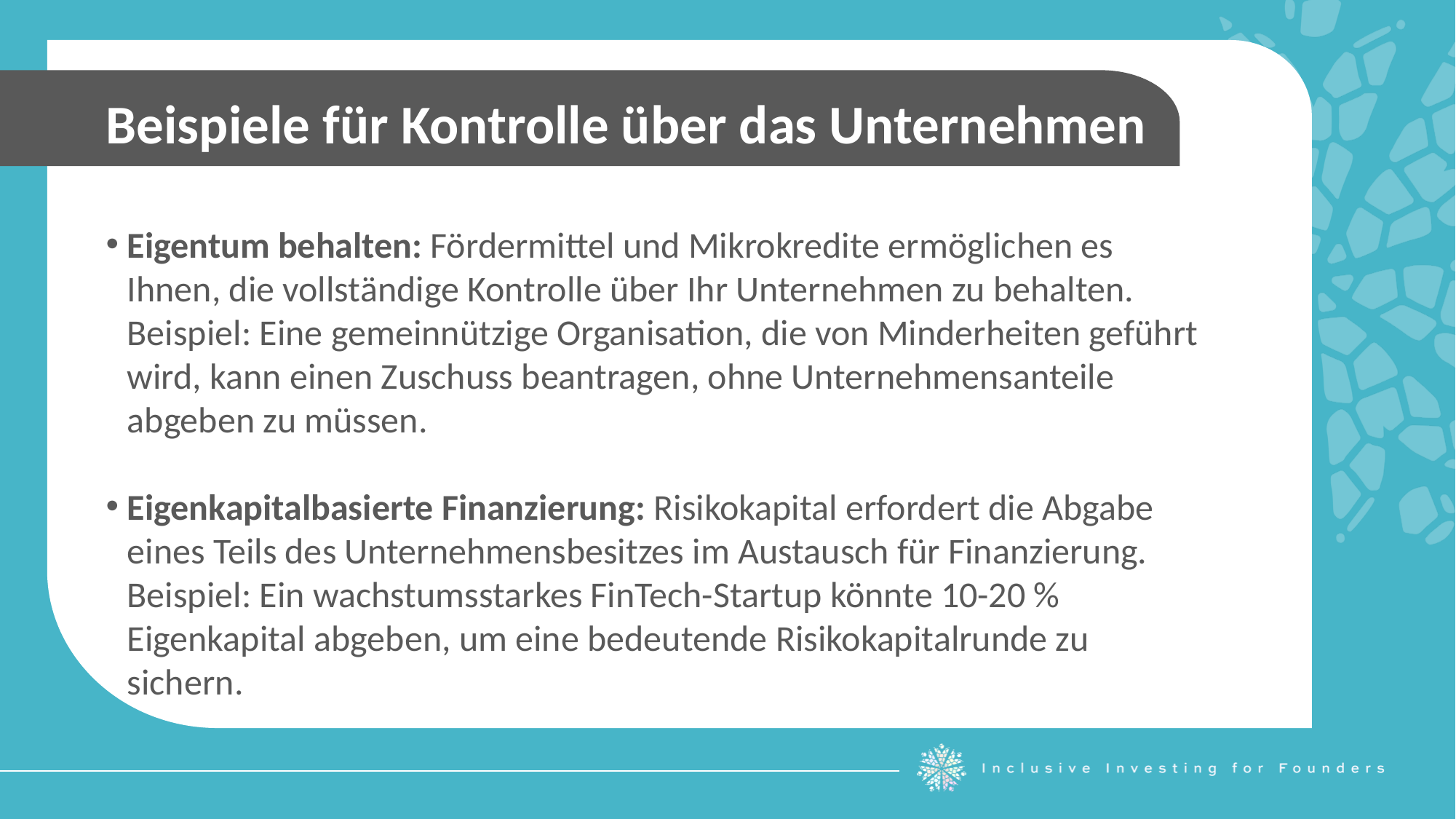

Beispiele für Kontrolle über das Unternehmen
Eigentum behalten: Fördermittel und Mikrokredite ermöglichen es Ihnen, die vollständige Kontrolle über Ihr Unternehmen zu behalten. Beispiel: Eine gemeinnützige Organisation, die von Minderheiten geführt wird, kann einen Zuschuss beantragen, ohne Unternehmensanteile abgeben zu müssen.

Eigenkapitalbasierte Finanzierung: Risikokapital erfordert die Abgabe eines Teils des Unternehmensbesitzes im Austausch für Finanzierung. Beispiel: Ein wachstumsstarkes FinTech-Startup könnte 10-20 % Eigenkapital abgeben, um eine bedeutende Risikokapitalrunde zu sichern.